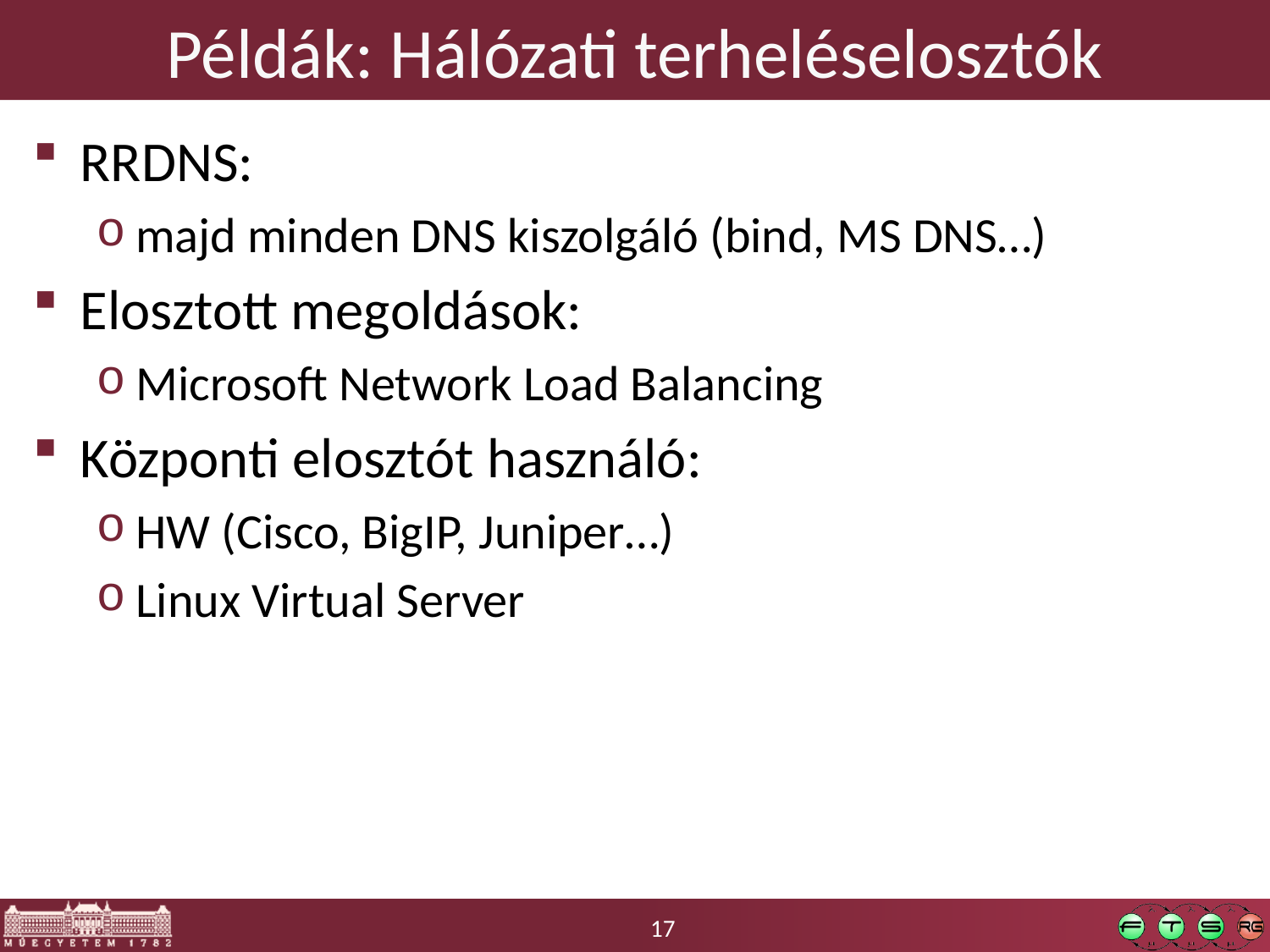

# Példák: Hálózati terheléselosztók
RRDNS:
majd minden DNS kiszolgáló (bind, MS DNS…)
Elosztott megoldások:
Microsoft Network Load Balancing
Központi elosztót használó:
HW (Cisco, BigIP, Juniper…)
Linux Virtual Server